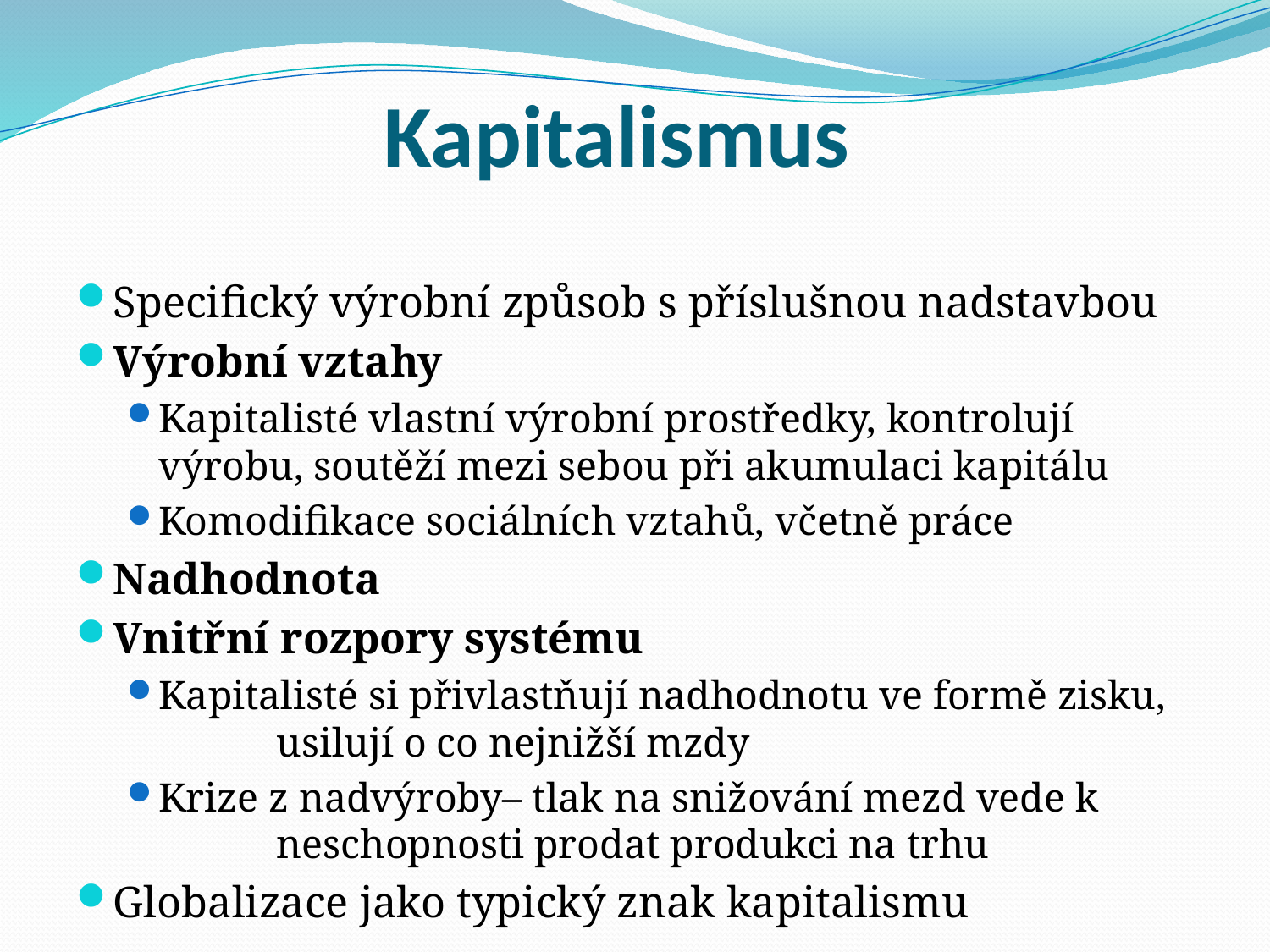

# Kapitalismus
Specifický výrobní způsob s příslušnou nadstavbou
Výrobní vztahy
Kapitalisté vlastní výrobní prostředky, kontrolují 	výrobu, soutěží mezi sebou při akumulaci kapitálu
Komodifikace sociálních vztahů, včetně práce
Nadhodnota
Vnitřní rozpory systému
Kapitalisté si přivlastňují nadhodnotu ve formě zisku, 	usilují o co nejnižší mzdy
Krize z nadvýroby– tlak na snižování mezd vede k 	neschopnosti prodat produkci na trhu
Globalizace jako typický znak kapitalismu